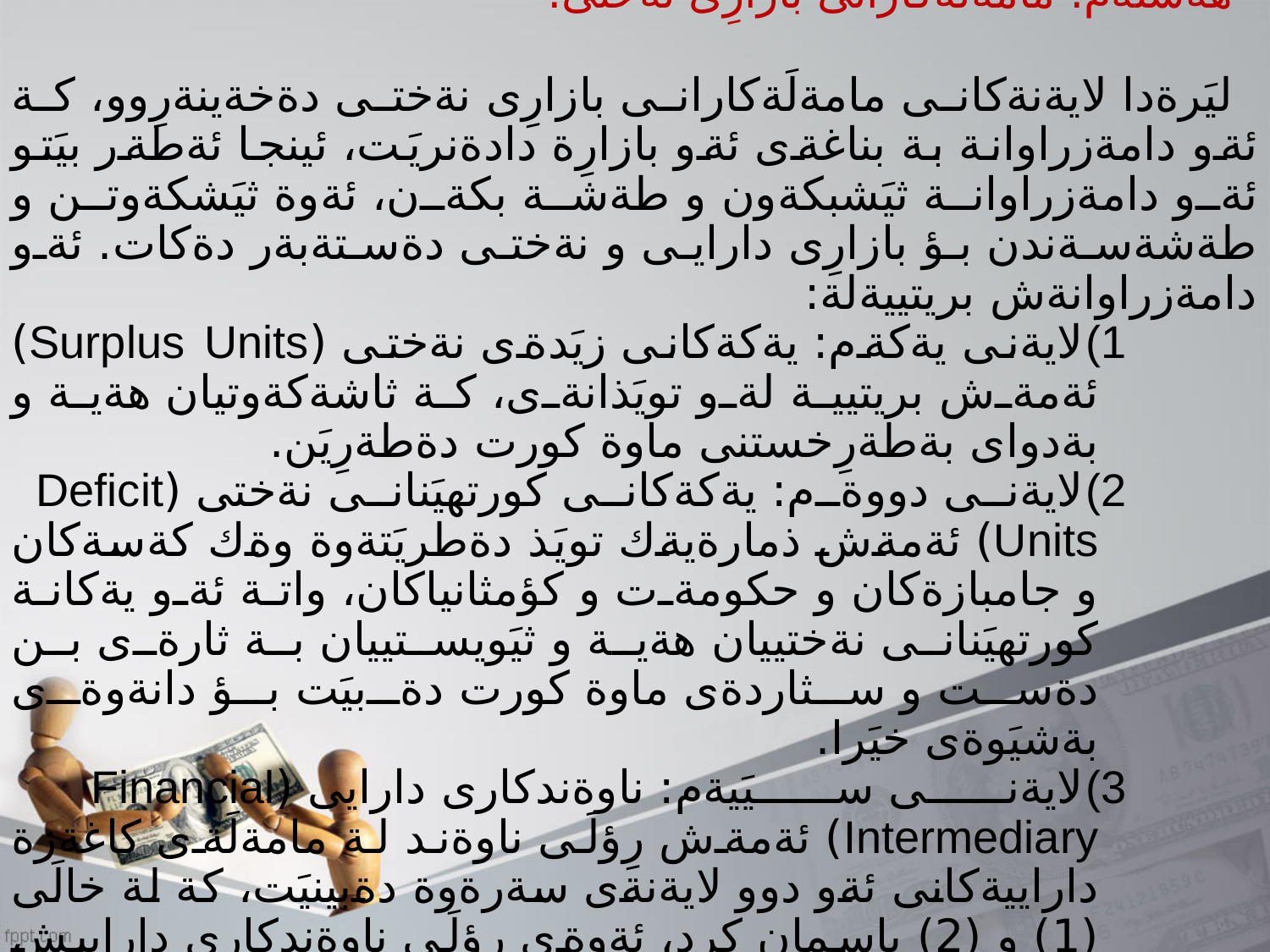

هةشتةم: مامةلَةكارانى بازارِى نةختى:

ليَرةدا لايةنةكانى مامةلَةكارانى بازارِى نةختى دةخةينةرِوو، كة ئةو دامةزراوانة بة بناغةى ئةو بازارِة دادةنريَت، ئينجا ئةطةر بيَتو ئةو دامةزراوانة ثيَشبكةون و طةشة بكةن، ئةوة ثيَشكةوتن و طةشةسةندن بؤ بازارِى دارايى و نةختى دةستةبةر دةكات. ئةو دامةزراوانةش بريتييةلة:
لايةنى يةكةم: يةكةكانى زيَدةى نةختى (Surplus Units) ئةمةش بريتيية لةو تويَذانةى، كة ثاشةكةوتيان هةية و بةدواى بةطةرِخستنى ماوة كورت دةطةرِيَن.
لايةنى دووةم: يةكةكانى كورتهيَنانى نةختى (Deficit Units) ئةمةش ذمارةيةك تويَذ دةطريَتةوة وةك كةسةكان و جامبازةكان و حكومةت و كؤمثانياكان، واتة ئةو يةكانة كورتهيَنانى نةختييان هةية و ثيَويستييان بة ثارةى بن دةست و سثاردةى ماوة كورت دةبيَت بؤ دانةوةى بةشيَوةى خيَرا.
لايةنى سيَيةم: ناوةندكارى دارايى (Financial Intermediary) ئةمةش رِؤلَى ناوةند لة مامةلَةى كاغةزة داراييةكانى ئةو دوو لايةنةى سةرةوة دةبينيَت، كة لة خالَى (1) و (2) باسمان كرد، ئةوةى رِؤلَى ناوةندكارى داراييش دةبينيَت، بريتيية لة كةسيَكى سروشتى يان مةعنةوى وةك بةنكة بازرطانيةكان و بةنكةكانى وةبةرهيَنان و مةرجيش بؤ ئةمة بريتيية لة مؤلَةتدانى فةرمى لةلايان بةرِيَوةبةرايةتى بازارِ بؤ ئةنجامدانى ئةو ضالاكى ية لةناو بازارِى داراييدا.